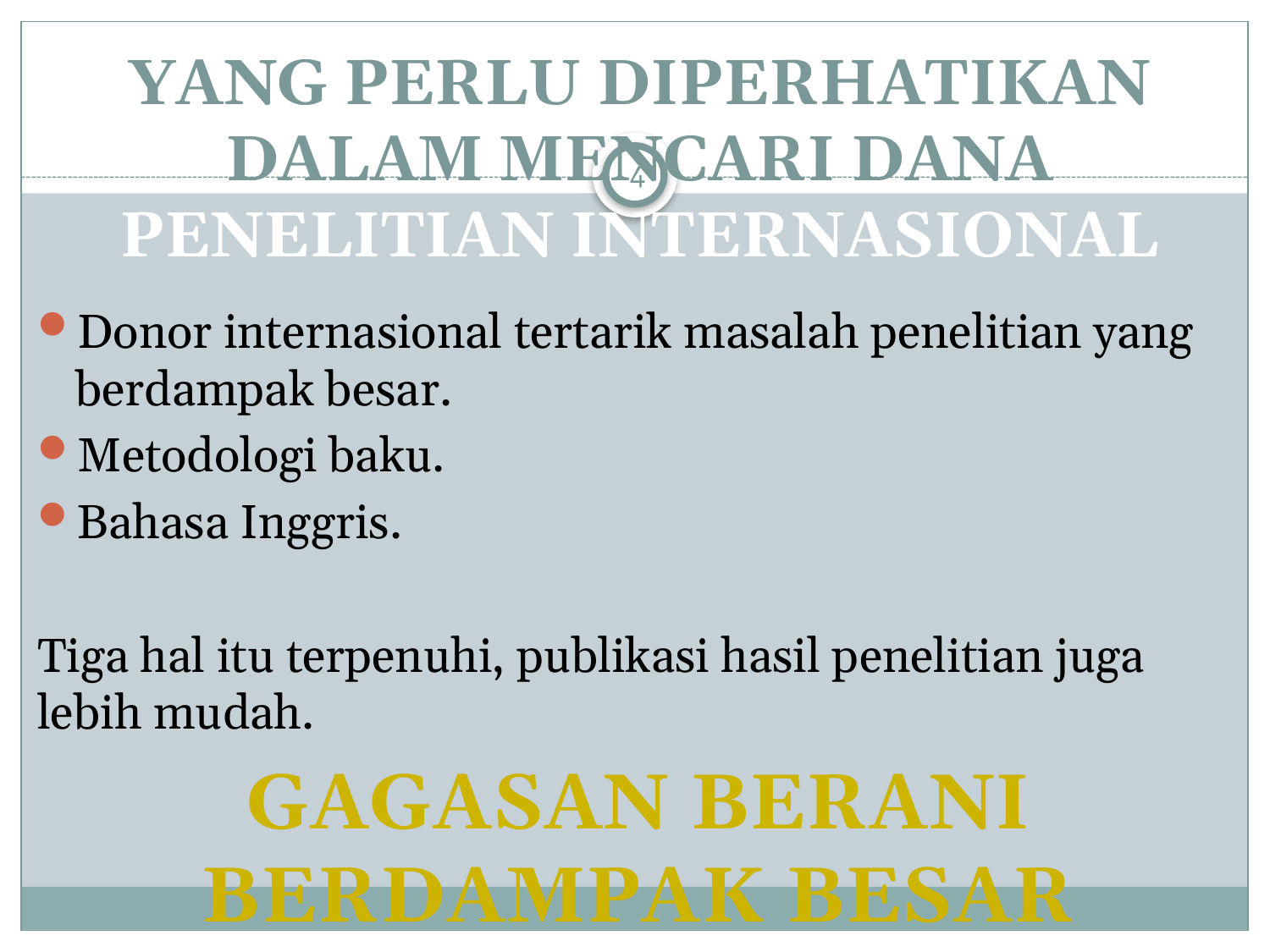

# YANG PERLU DIPERHATIKAN DALAM MENCARI DANA PENELITIAN INTERNASIONAL
4
Donor internasional tertarik masalah penelitian yang berdampak besar.
Metodologi baku.
Bahasa Inggris.

Tiga hal itu terpenuhi, publikasi hasil penelitian juga lebih mudah.
GAGASAN BERANI
BERDAMPAK BESAR